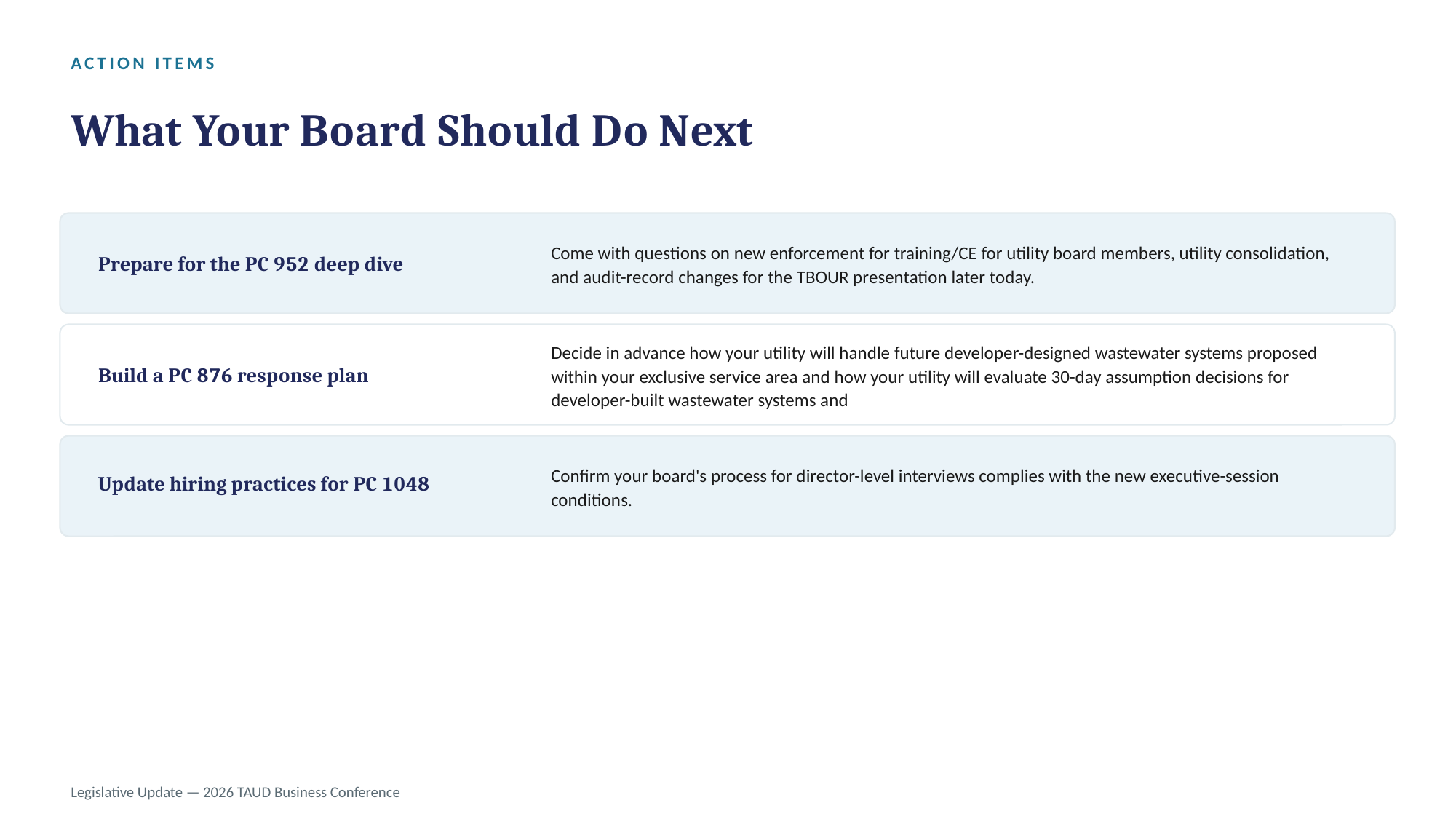

ACTION ITEMS
What Your Board Should Do Next

Prepare for the PC 952 deep dive
Come with questions on new enforcement for training/CE for utility board members, utility consolidation, and audit-record changes for the TBOUR presentation later today.

Build a PC 876 response plan
Decide in advance how your utility will handle future developer-designed wastewater systems proposed within your exclusive service area and how your utility will evaluate 30-day assumption decisions for developer-built wastewater systems and

Update hiring practices for PC 1048

Confirm your board's process for director-level interviews complies with the new executive-session conditions.
Legislative Update — 2026 TAUD Business Conference